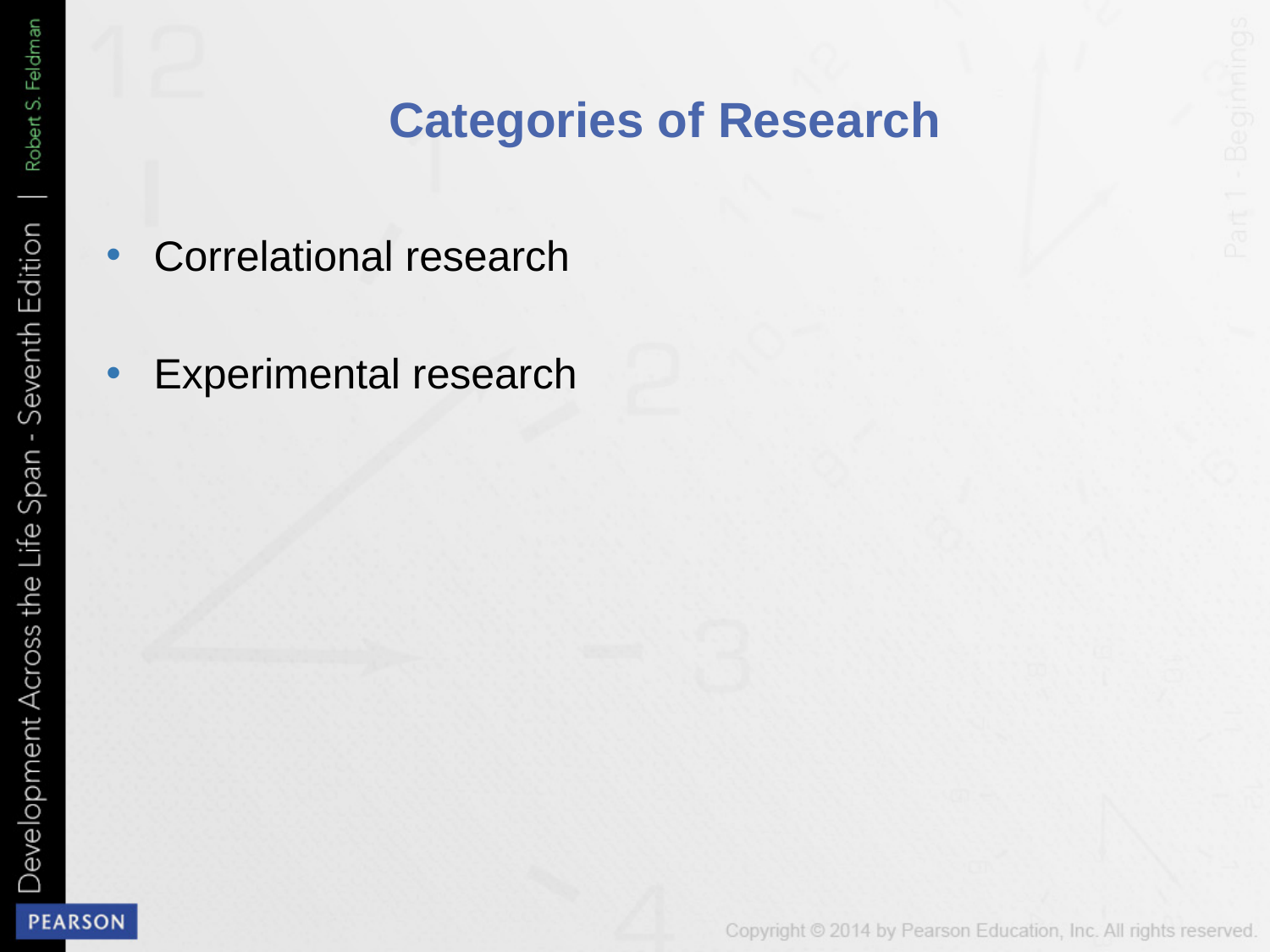

# Categories of Research
Correlational research

Experimental research